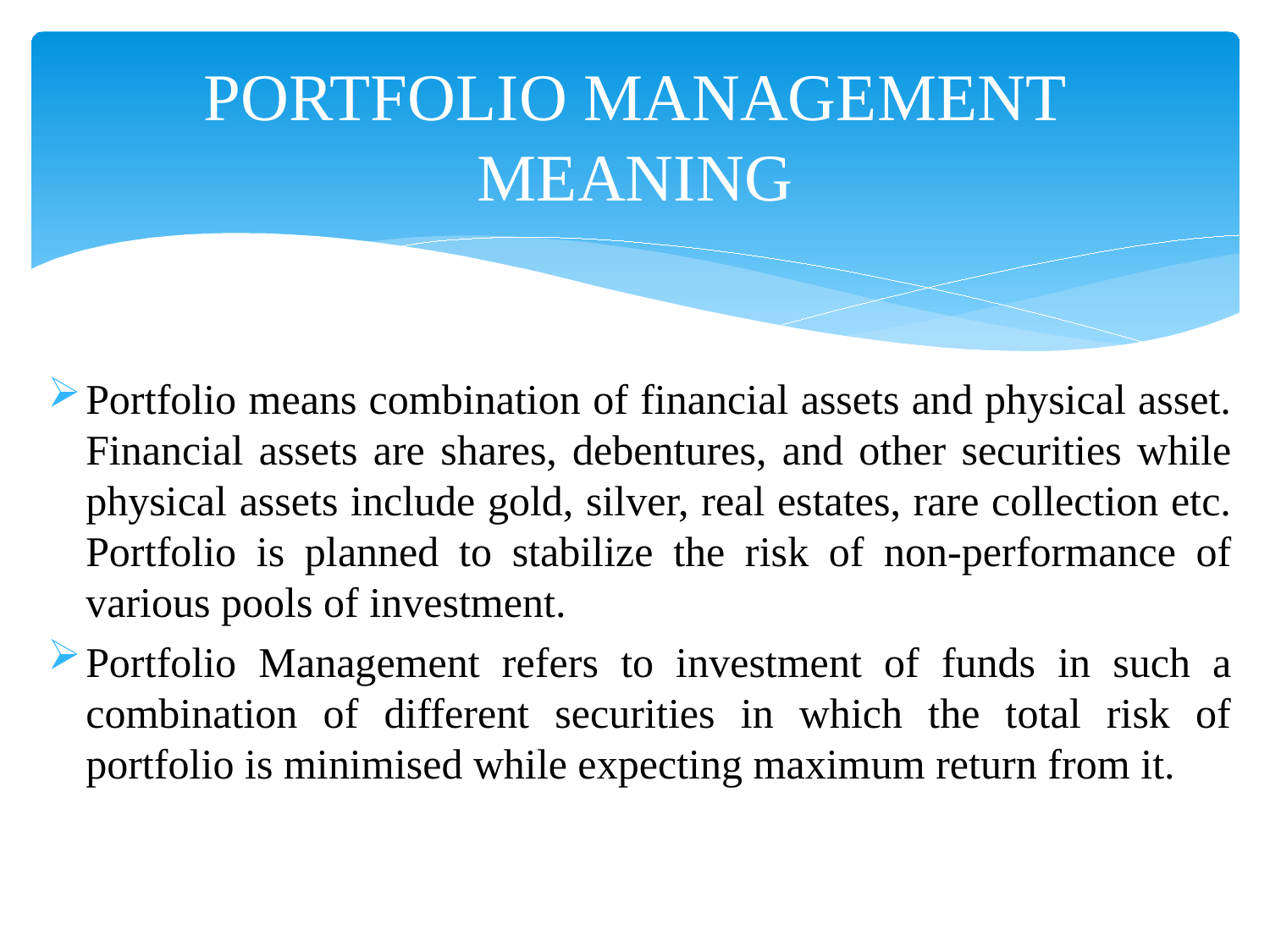

# PORTFOLIO MANAGEMENT MEANING
Portfolio means combination of financial assets and physical asset. Financial assets are shares, debentures, and other securities while physical assets include gold, silver, real estates, rare collection etc. Portfolio is planned to stabilize the risk of non-performance of various pools of investment.
Portfolio Management refers to investment of funds in such a combination of different securities in which the total risk of portfolio is minimised while expecting maximum return from it.